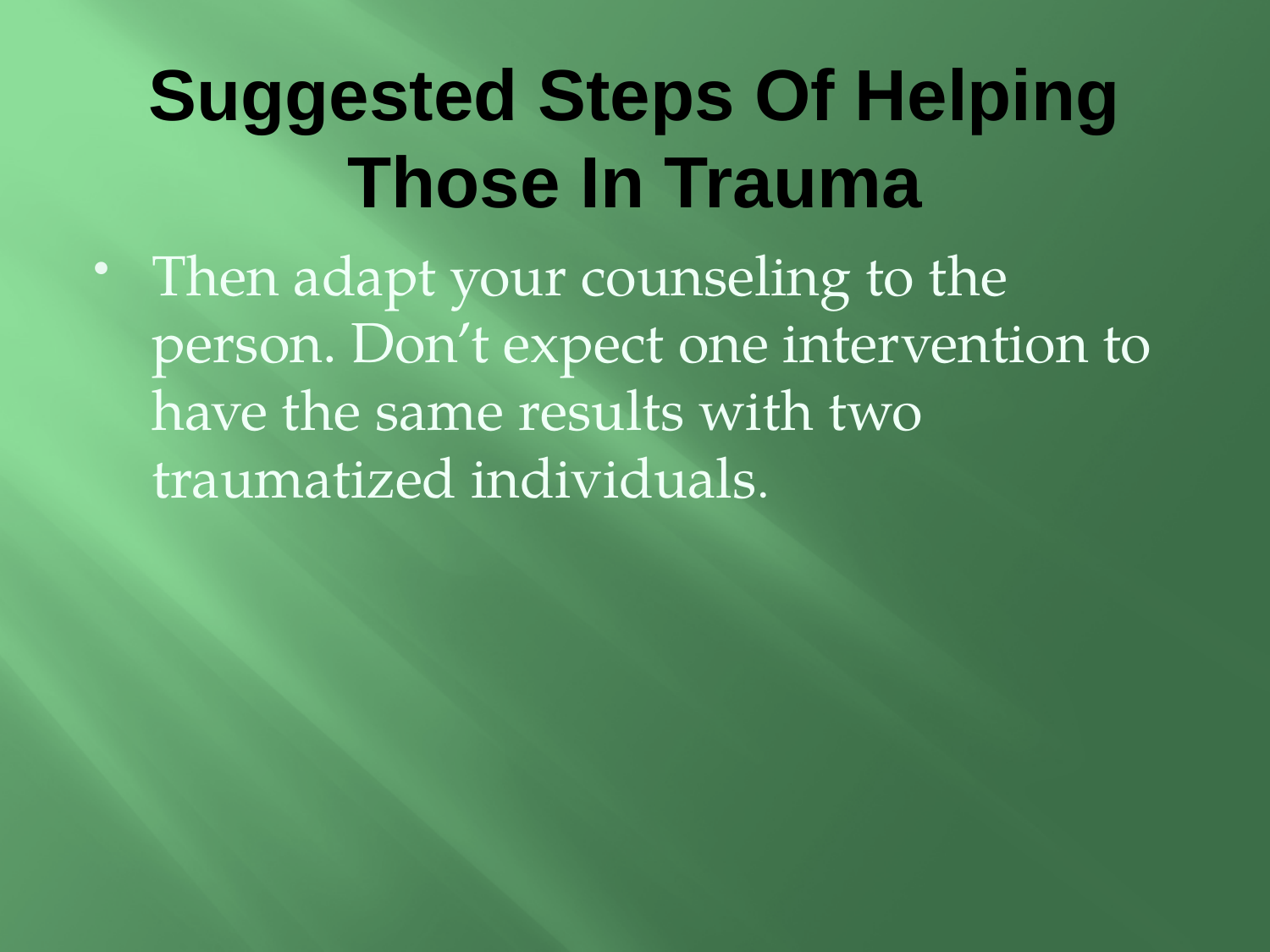

# Suggested Steps Of Helping Those In Trauma
Then adapt your counseling to the person. Don’t expect one intervention to have the same results with two traumatized individuals.